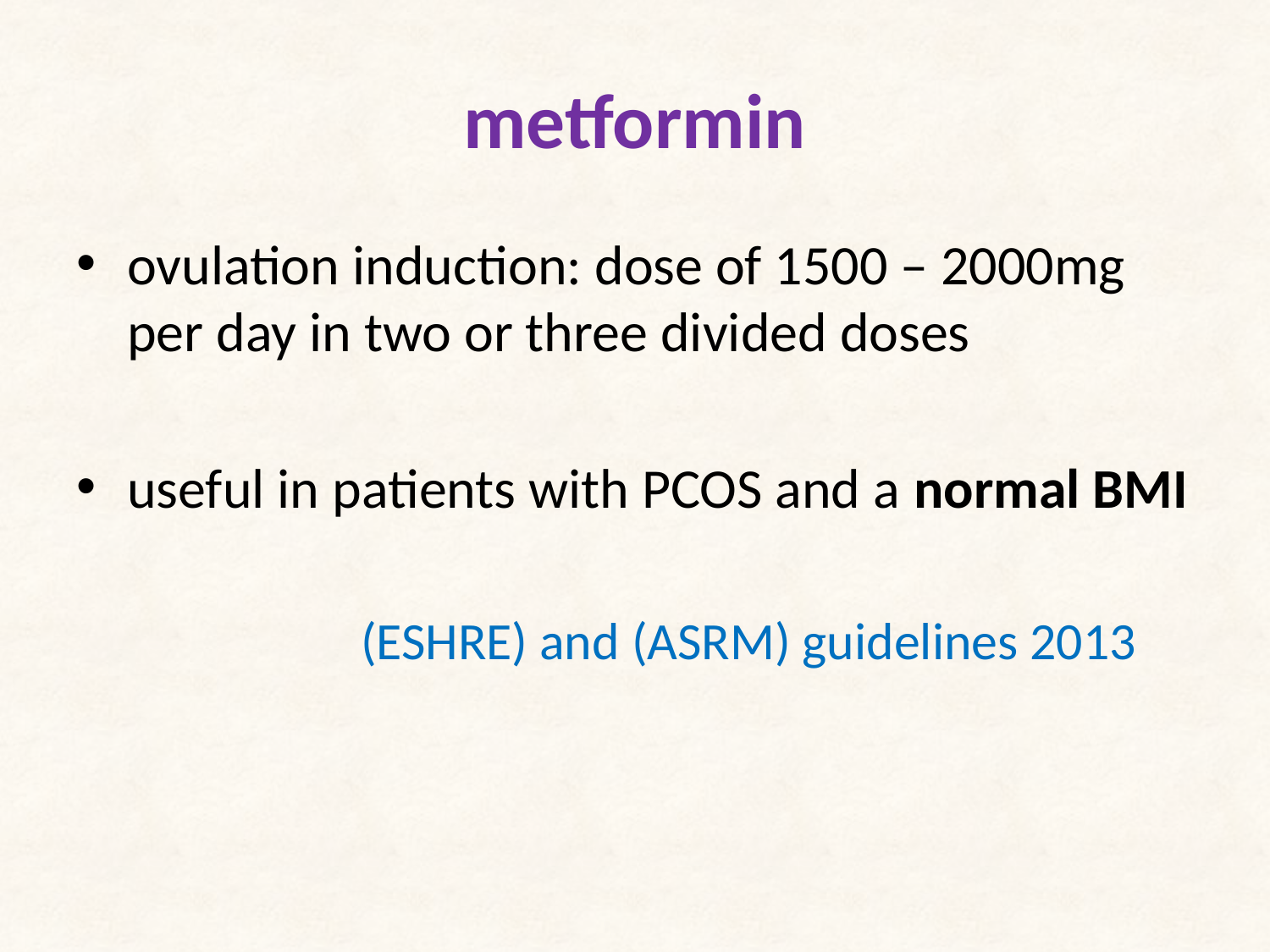

# metformin
ovulation induction: dose of 1500 – 2000mg per day in two or three divided doses

useful in patients with PCOS and a normal BMI

                        (ESHRE) and (ASRM) guidelines 2013